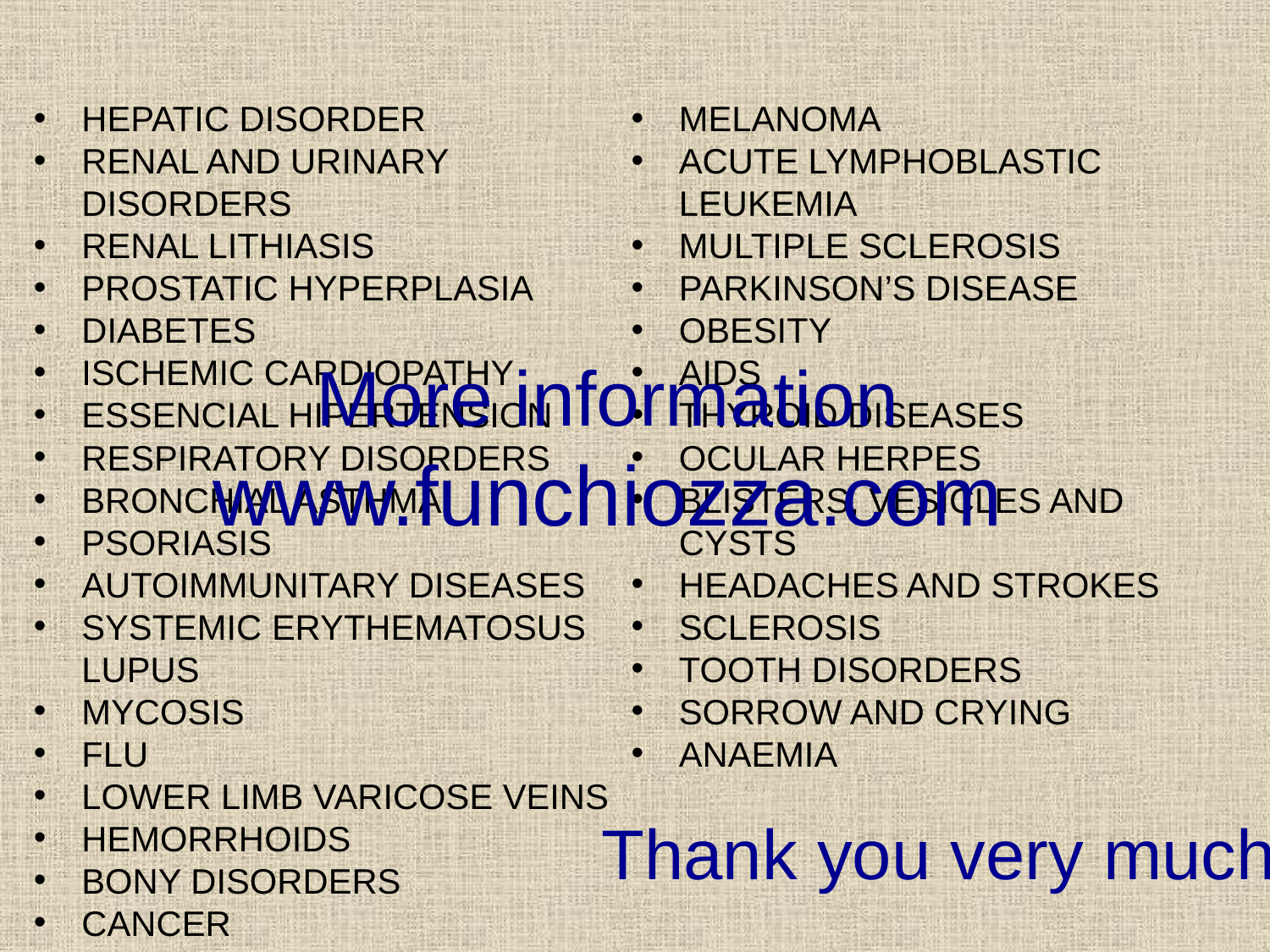

Hepatic disorder
renal and urinary disorders
Renal LitHiasis
prostatic hYperplasia
Diabetes
IsCHemic cardiopathy
Essencial hipertension
Respiratory disorders
Bronchial asthma
Psoriasis
AutoiMmunitary diseases
Systemic erythematosus Lupus
MYcosis
FLU
Lower limb varicose veins
Hemorrhoids
Bony disorders
Cancer
Melanoma
Acute lymphoblastic Leukemia
Multiple sclerosis
Parkinson’s disease
Obesity
aids
Thyroid diseases
Ocular herpes
blisters, vesicles and cysts
headaches and strokes
sclerosis
Tooth disorders
Sorrow and crying
anaemia
More information
www.funchiozza.com
Thank you very much.